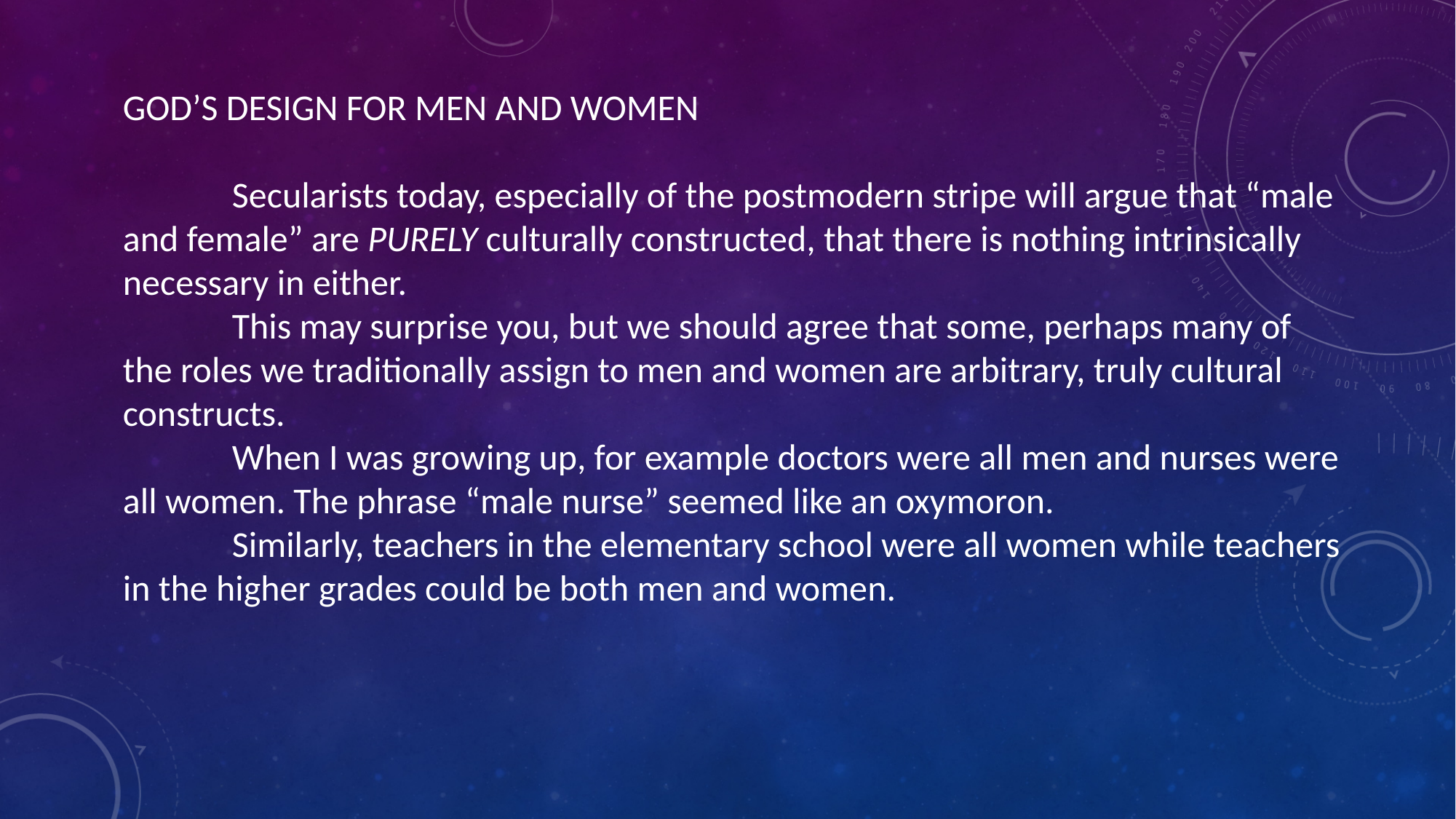

GOD’S DESIGN FOR MEN AND WOMEN

	Secularists today, especially of the postmodern stripe will argue that “male and female” are PURELY culturally constructed, that there is nothing intrinsically necessary in either.
	This may surprise you, but we should agree that some, perhaps many of the roles we traditionally assign to men and women are arbitrary, truly cultural constructs.
	When I was growing up, for example doctors were all men and nurses were all women. The phrase “male nurse” seemed like an oxymoron.
	Similarly, teachers in the elementary school were all women while teachers in the higher grades could be both men and women.